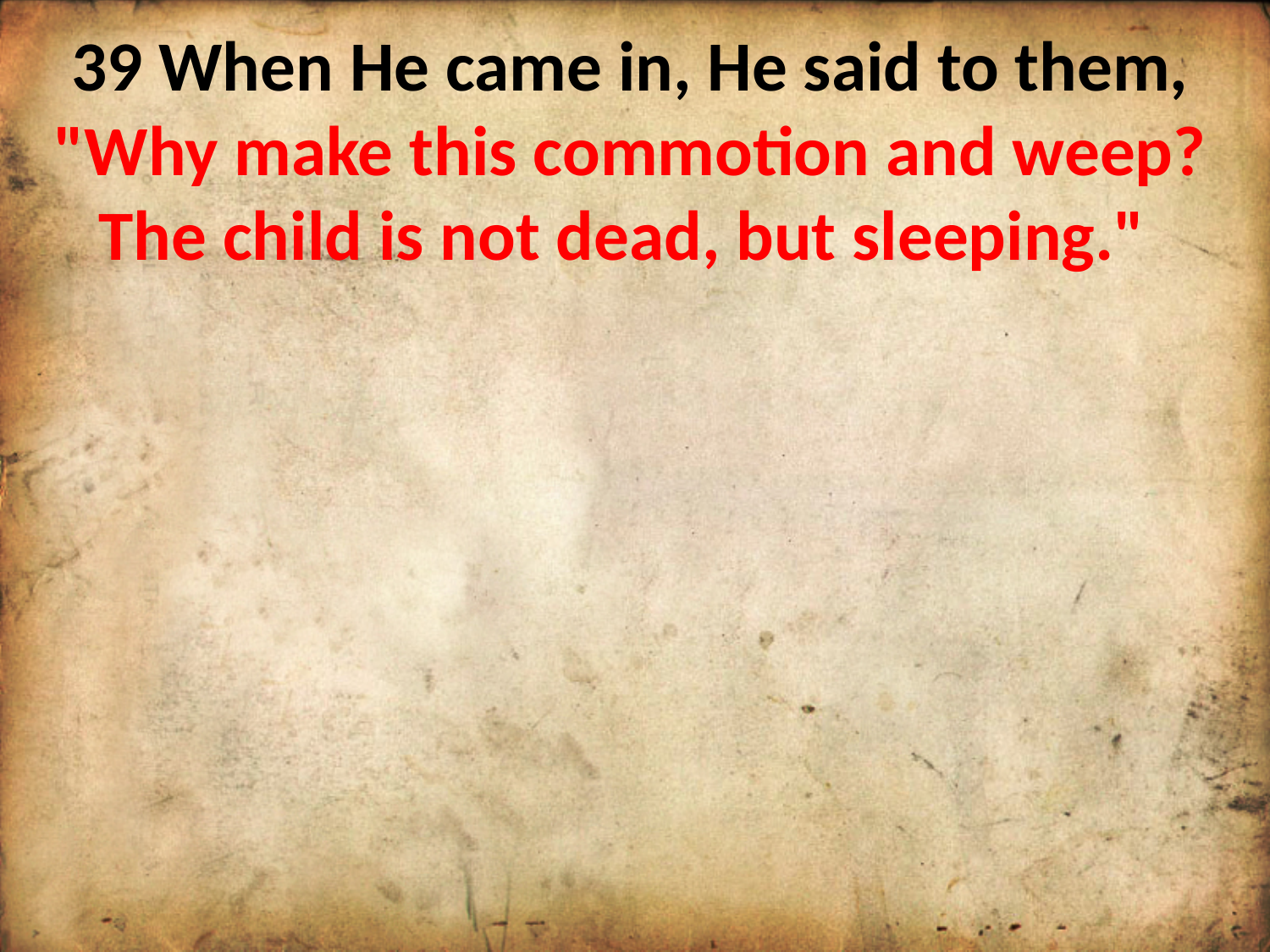

39 When He came in, He said to them, "Why make this commotion and weep? The child is not dead, but sleeping."